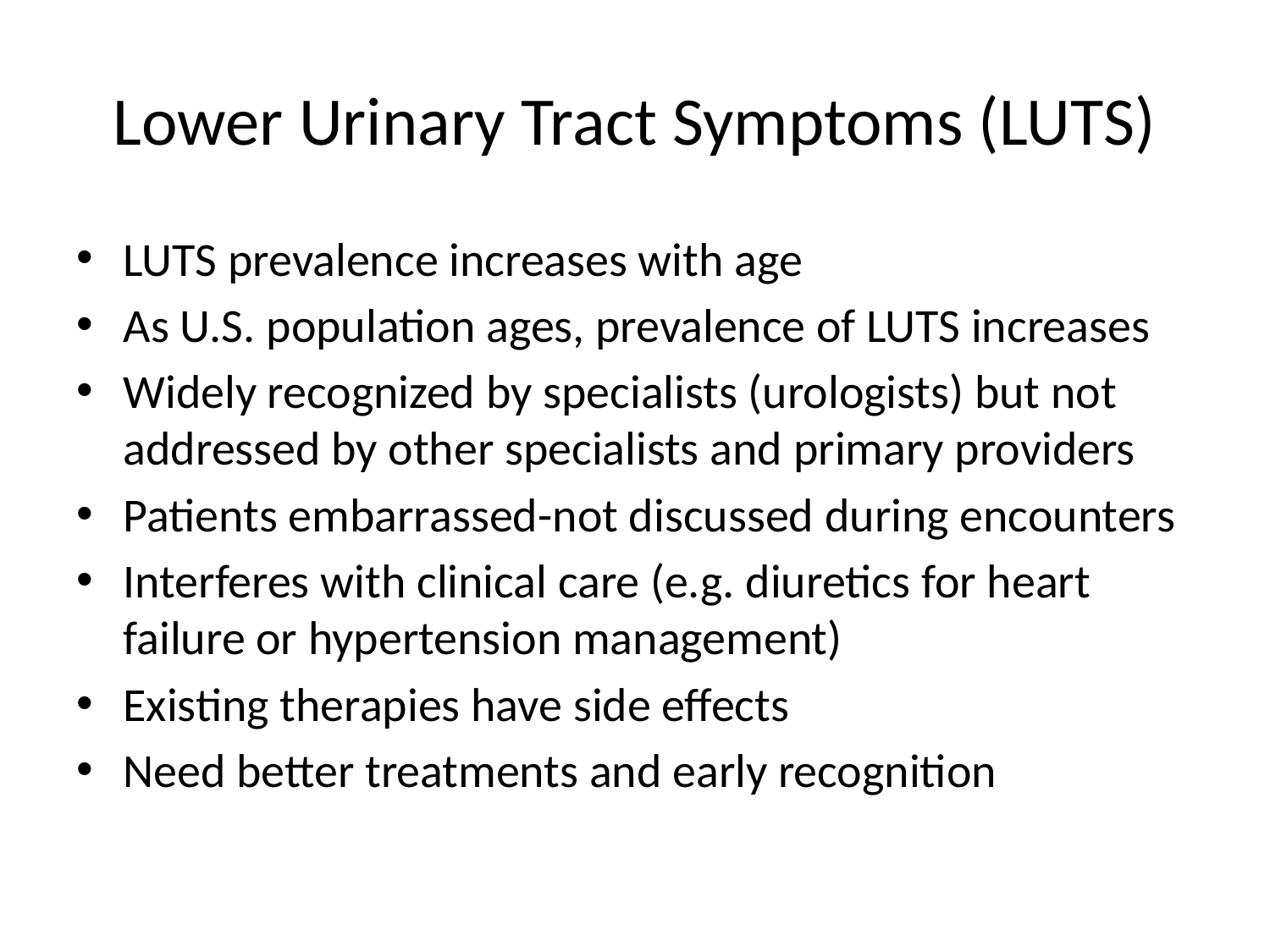

# Lower Urinary Tract Symptoms (LUTS)
LUTS prevalence increases with age
As U.S. population ages, prevalence of LUTS increases
Widely recognized by specialists (urologists) but not addressed by other specialists and primary providers
Patients embarrassed-not discussed during encounters
Interferes with clinical care (e.g. diuretics for heart failure or hypertension management)
Existing therapies have side effects
Need better treatments and early recognition